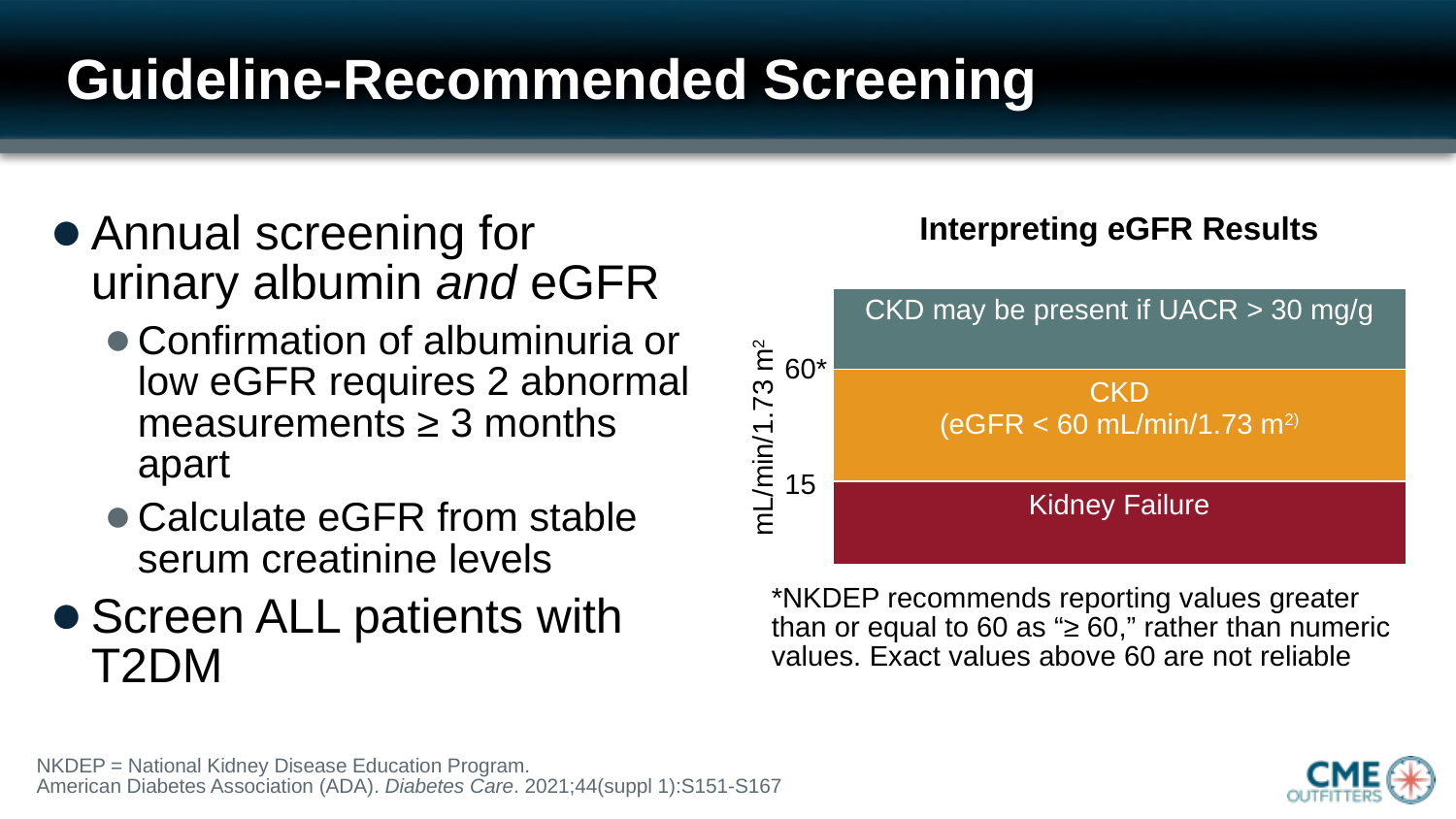

# Guideline-Recommended Screening
Annual screening for urinary albumin and eGFR
Confirmation of albuminuria or low eGFR requires 2 abnormal measurements ≥ 3 months apart
Calculate eGFR from stable serum creatinine levels
Screen ALL patients with T2DM

| Interpreting eGFR Results |
| --- |
| CKD may be present if UACR > 30 mg/g |
| CKD (eGFR < 60 mL/min/1.73 m2) |
| Kidney Failure |
60*

15
mL/min/1.73 m2
*NKDEP recommends reporting values greater than or equal to 60 as “≥ 60,” rather than numeric values. Exact values above 60 are not reliable
NKDEP = National Kidney Disease Education Program.
American Diabetes Association (ADA). Diabetes Care. 2021;44(suppl 1):S151-S167